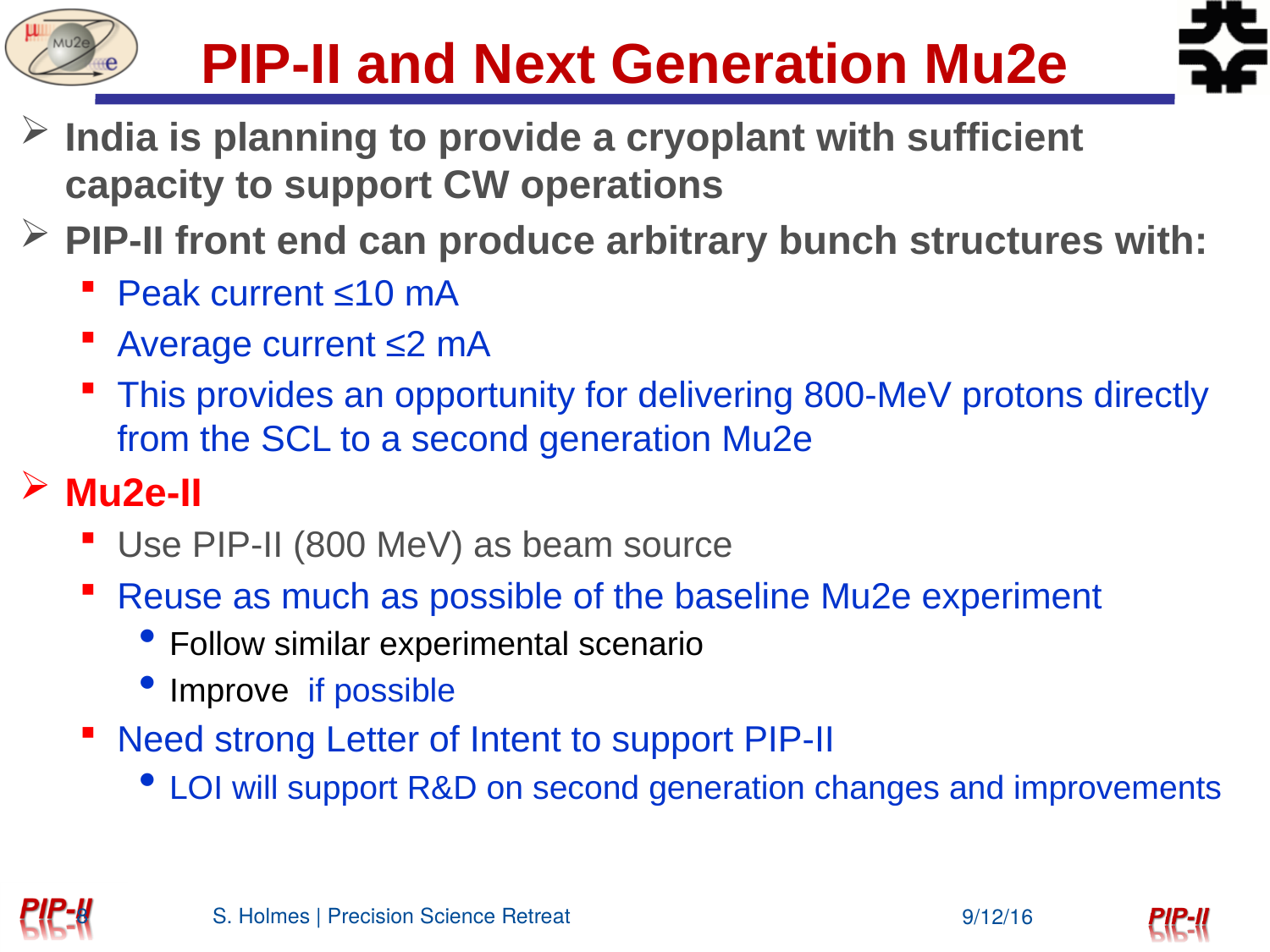

# PIP-II and Next Generation Mu2e
India is planning to provide a cryoplant with sufficient capacity to support CW operations
PIP-II front end can produce arbitrary bunch structures with:
Peak current ≤10 mA
Average current ≤2 mA
This provides an opportunity for delivering 800-MeV protons directly from the SCL to a second generation Mu2e
Mu2e-II
Use PIP-II (800 MeV) as beam source
Reuse as much as possible of the baseline Mu2e experiment
Follow similar experimental scenario
Improve  if possible
Need strong Letter of Intent to support PIP-II
LOI will support R&D on second generation changes and improvements
8
S. Holmes | Precision Science Retreat
9/12/16